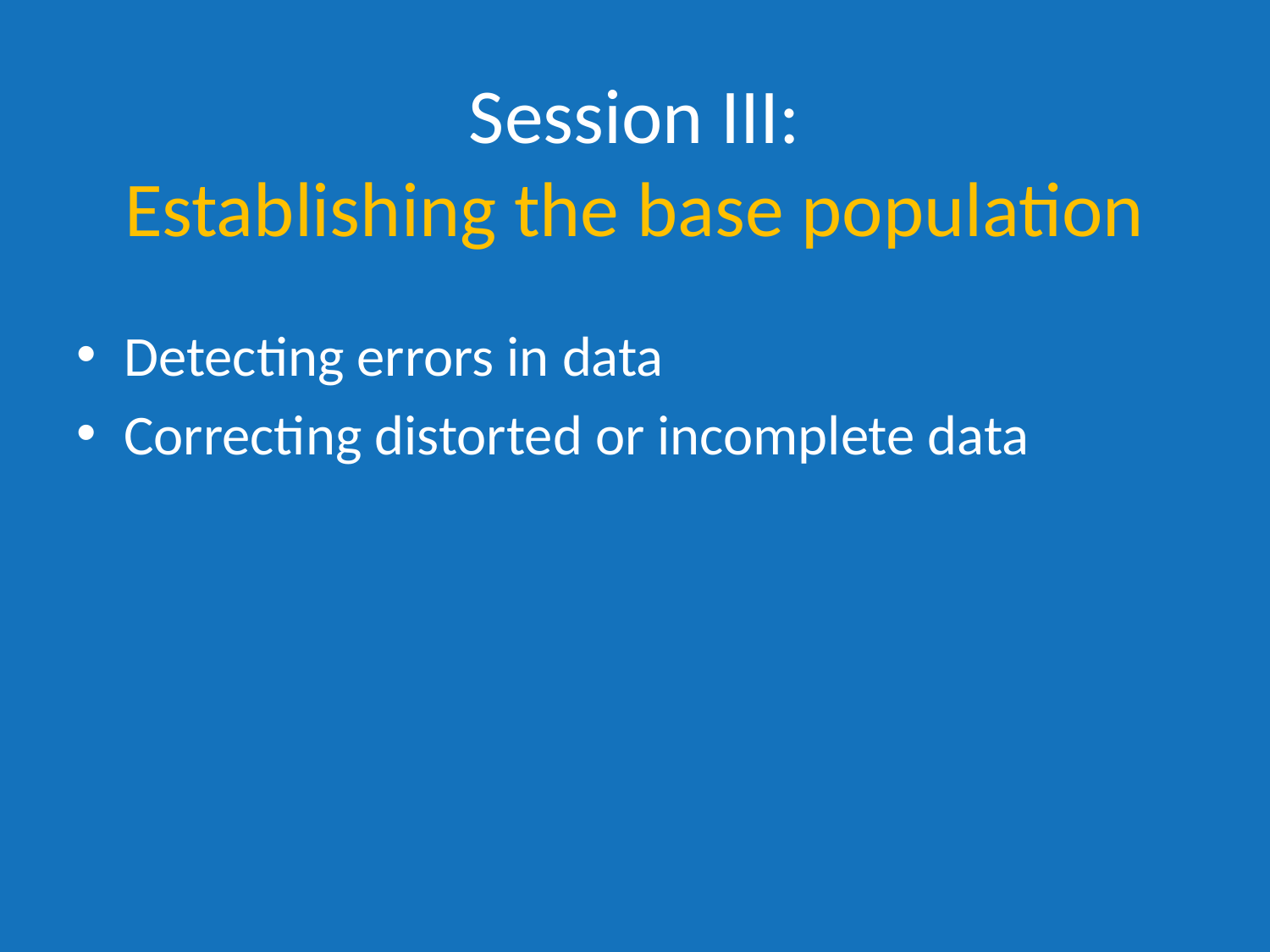

# Session III: Establishing the base population
Detecting errors in data
Correcting distorted or incomplete data